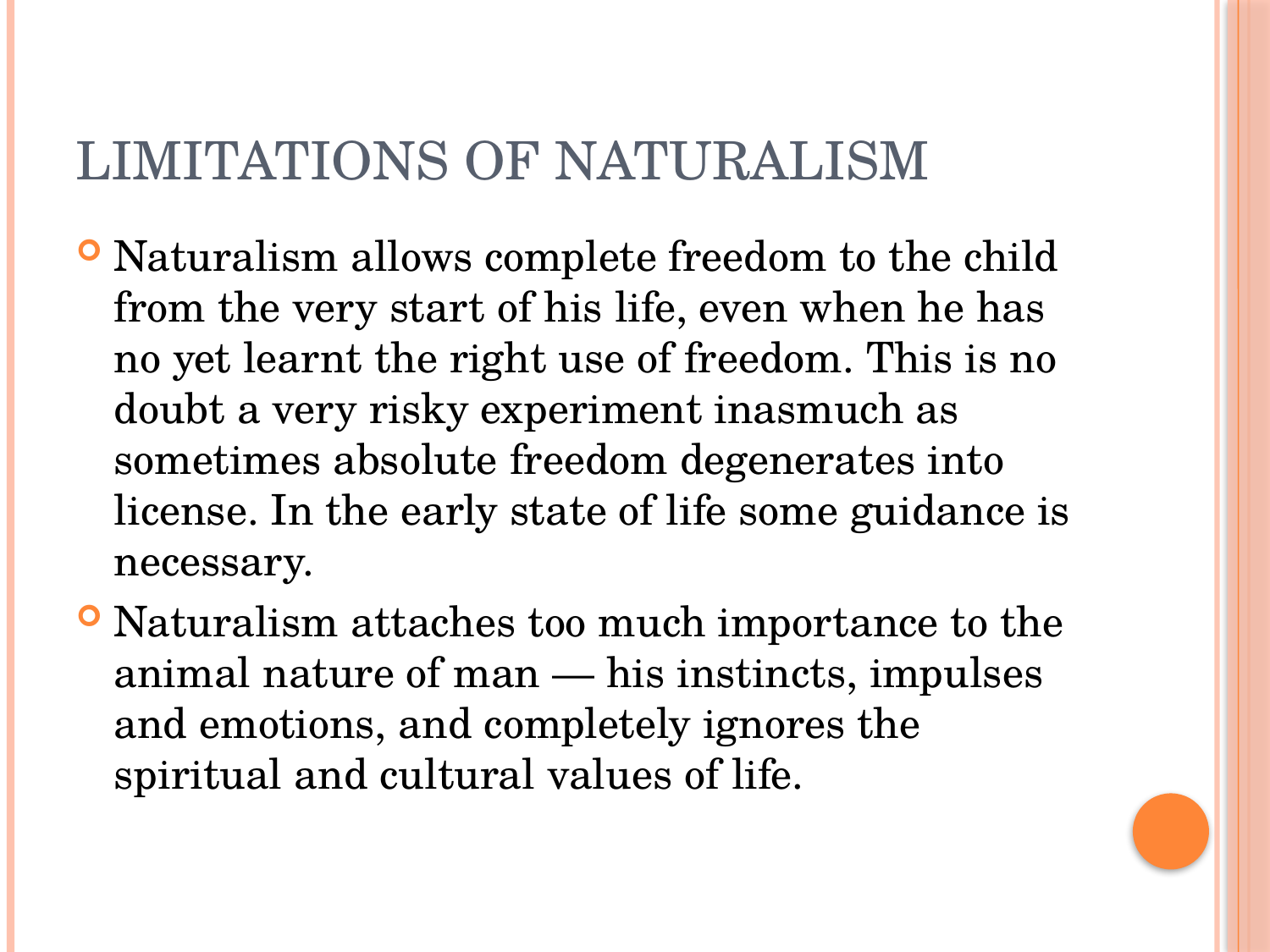

# Limitations of naturalism
Naturalism allows complete freedom to the child from the very start of his life, even when he has no yet learnt the right use of freedom. This is no doubt a very risky experiment inasmuch as sometimes absolute freedom degenerates into license. In the early state of life some guidance is necessary.
Naturalism attaches too much importance to the animal nature of man — his instincts, impulses and emotions, and completely ignores the spiritual and cultural values of life.